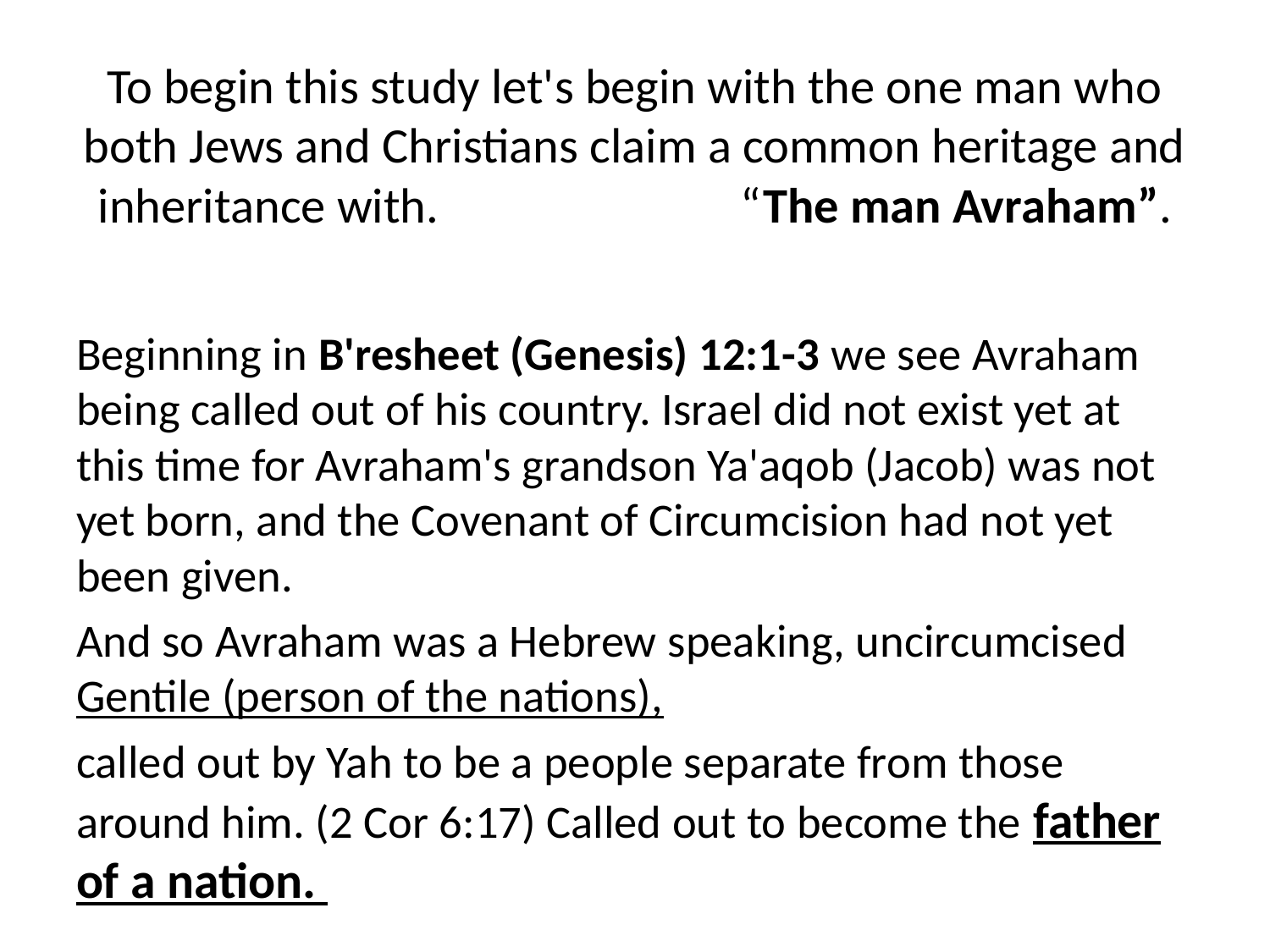

# To begin this study let's begin with the one man who both Jews and Christians claim a common heritage and inheritance with.                           “The man Avraham”.
Beginning in B'resheet (Genesis) 12:1-3 we see Avraham being called out of his country. Israel did not exist yet at this time for Avraham's grandson Ya'aqob (Jacob) was not yet born, and the Covenant of Circumcision had not yet been given.
And so Avraham was a Hebrew speaking, uncircumcised Gentile (person of the nations),
called out by Yah to be a people separate from those around him. (2 Cor 6:17) Called out to become the father of a nation.